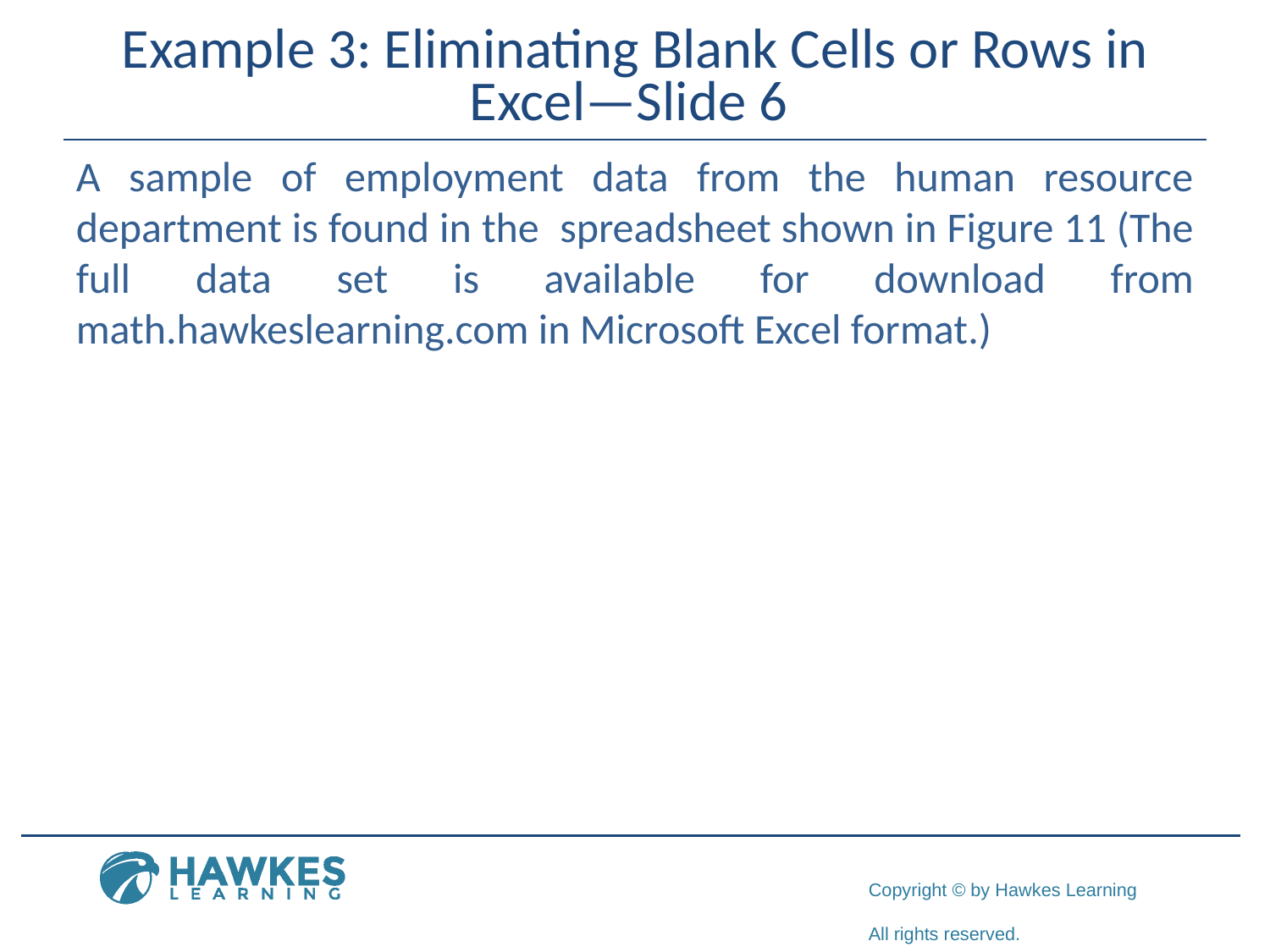

# Example 3: Eliminating Blank Cells or Rows in Excel—Slide 6
A sample of employment data from the human resource department is found in the  spreadsheet shown in Figure 11 (The full data set is available for download from math.hawkeslearning.com in Microsoft Excel format.)